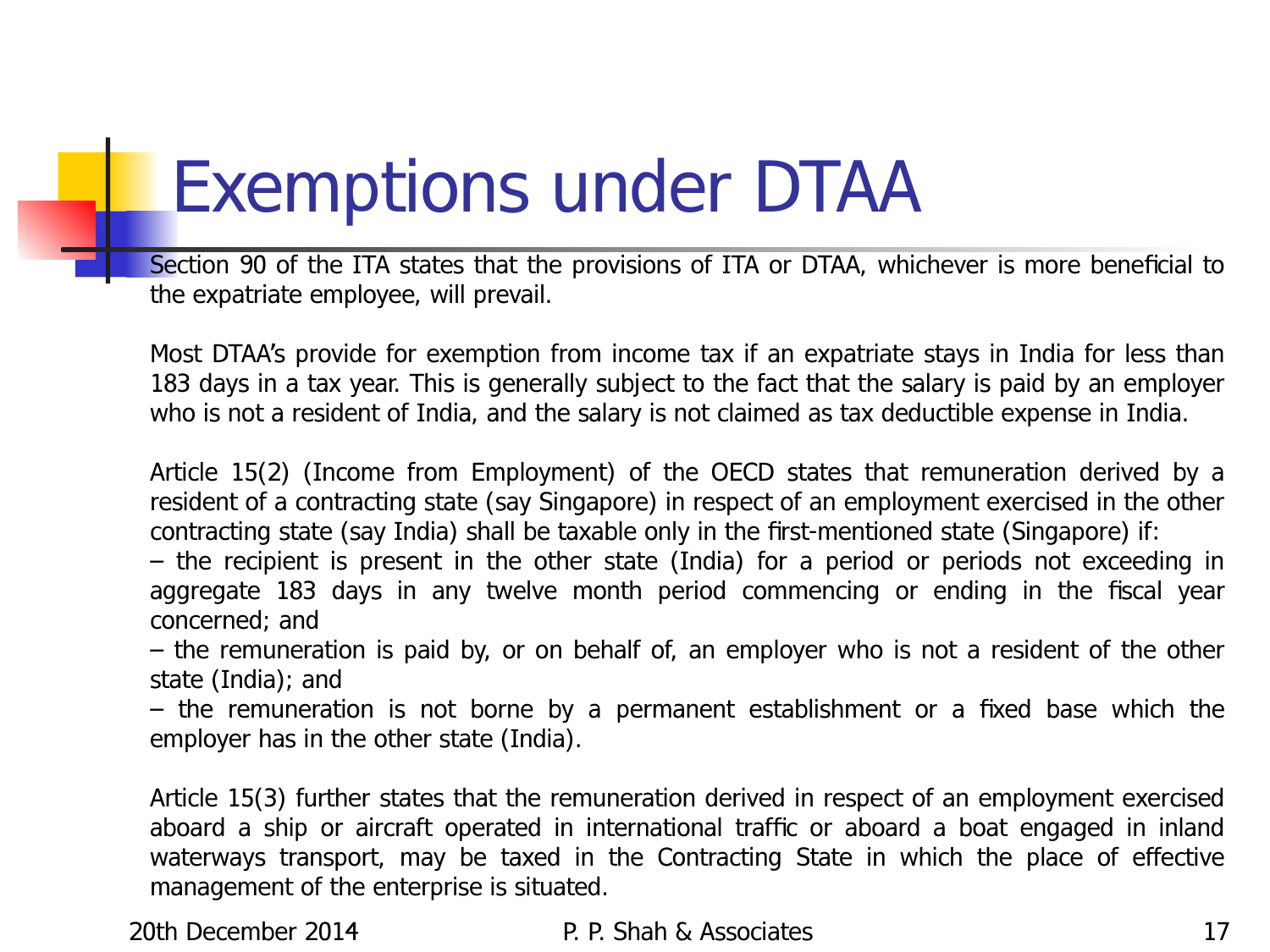

# Exemptions under DTAA
Section 90 of the ITA states that the provisions of ITA or DTAA, whichever is more beneficial to the expatriate employee, will prevail.

Most DTAA’s provide for exemption from income tax if an expatriate stays in India for less than 183 days in a tax year. This is generally subject to the fact that the salary is paid by an employer who is not a resident of India, and the salary is not claimed as tax deductible expense in India.

Article 15(2) (Income from Employment) of the OECD states that remuneration derived by a resident of a contracting state (say Singapore) in respect of an employment exercised in the other contracting state (say India) shall be taxable only in the first-mentioned state (Singapore) if:
– the recipient is present in the other state (India) for a period or periods not exceeding in aggregate 183 days in any twelve month period commencing or ending in the fiscal year concerned; and
– the remuneration is paid by, or on behalf of, an employer who is not a resident of the other state (India); and
– the remuneration is not borne by a permanent establishment or a fixed base which the employer has in the other state (India).

Article 15(3) further states that the remuneration derived in respect of an employment exercised aboard a ship or aircraft operated in international traffic or aboard a boat engaged in inland waterways transport, may be taxed in the Contracting State in which the place of effective management of the enterprise is situated.

20th December 2014
P. P. Shah & Associates
17